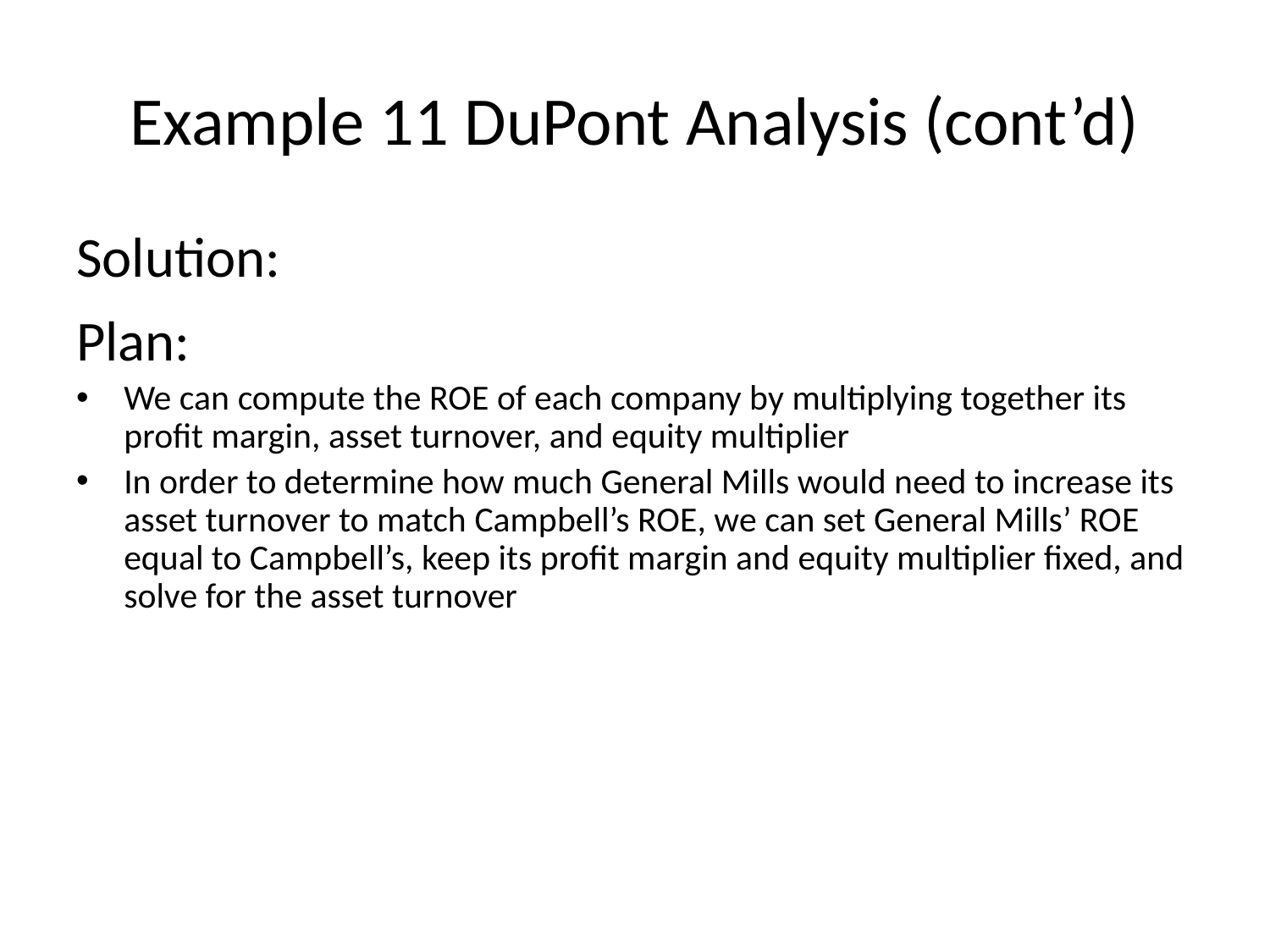

# Example 11 DuPont Analysis (cont’d)
Solution:
Plan:
We can compute the ROE of each company by multiplying together its profit margin, asset turnover, and equity multiplier
In order to determine how much General Mills would need to increase its asset turnover to match Campbell’s ROE, we can set General Mills’ ROE equal to Campbell’s, keep its profit margin and equity multiplier fixed, and solve for the asset turnover